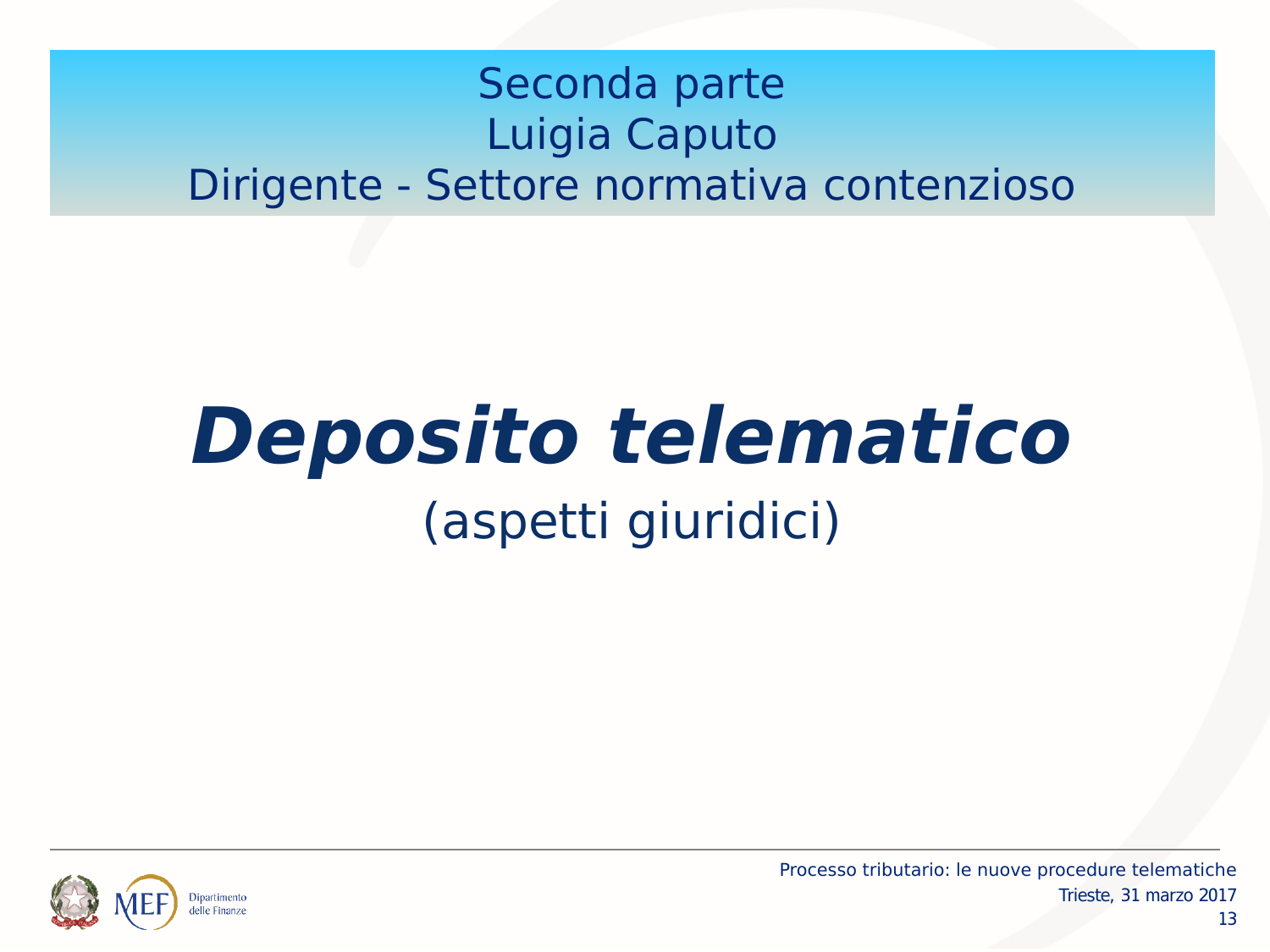

# Seconda parte Luigia Caputo Dirigente - Settore normativa contenzioso

Deposito telematico
(aspetti giuridici)